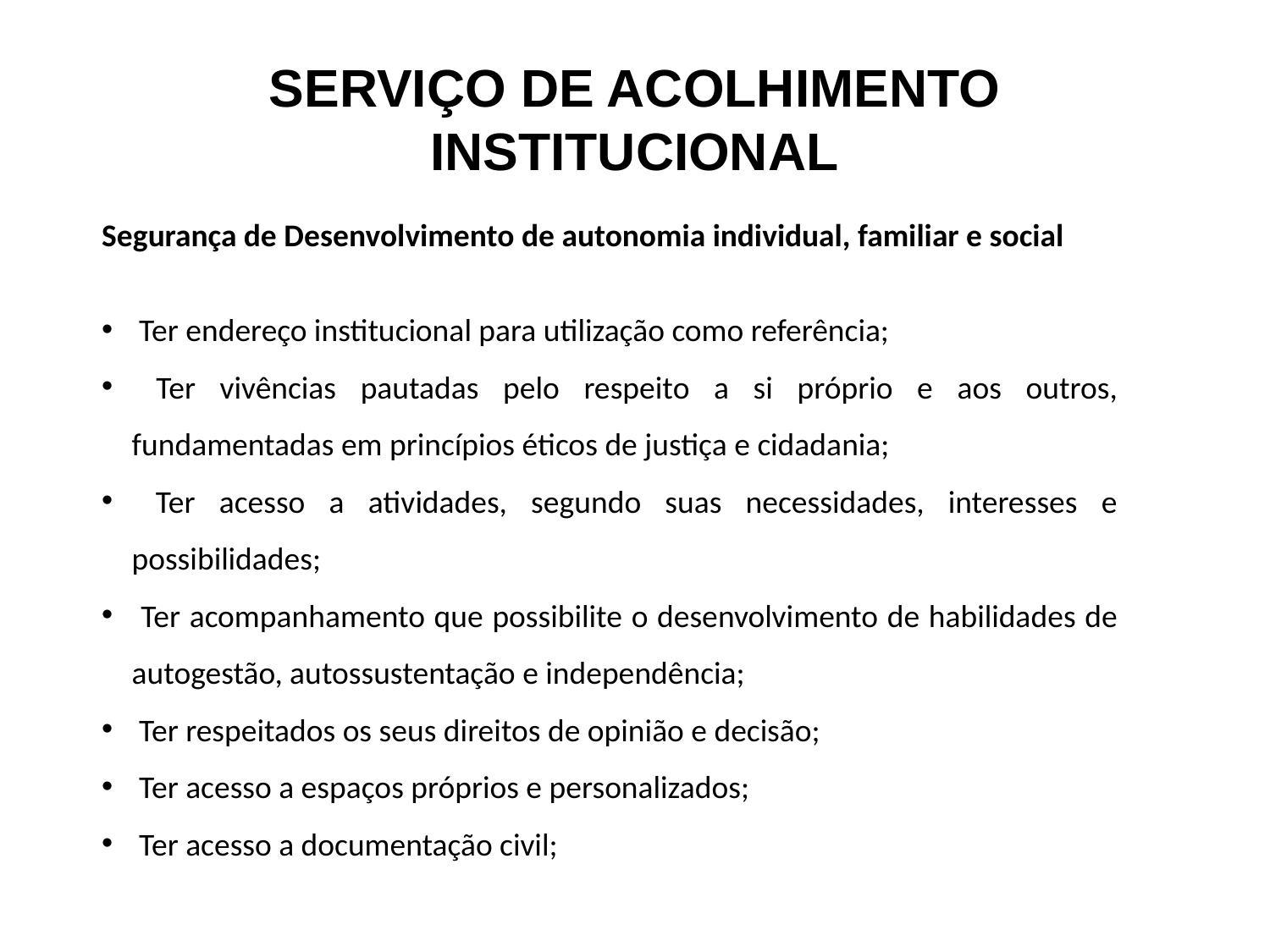

SERVIÇO DE ACOLHIMENTO INSTITUCIONAL
Segurança de Desenvolvimento de autonomia individual, familiar e social

 Ter endereço institucional para utilização como referência;
 Ter vivências pautadas pelo respeito a si próprio e aos outros, fundamentadas em princípios éticos de justiça e cidadania;
 Ter acesso a atividades, segundo suas necessidades, interesses e possibilidades;
 Ter acompanhamento que possibilite o desenvolvimento de habilidades de autogestão, autossustentação e independência;
 Ter respeitados os seus direitos de opinião e decisão;
 Ter acesso a espaços próprios e personalizados;
 Ter acesso a documentação civil;